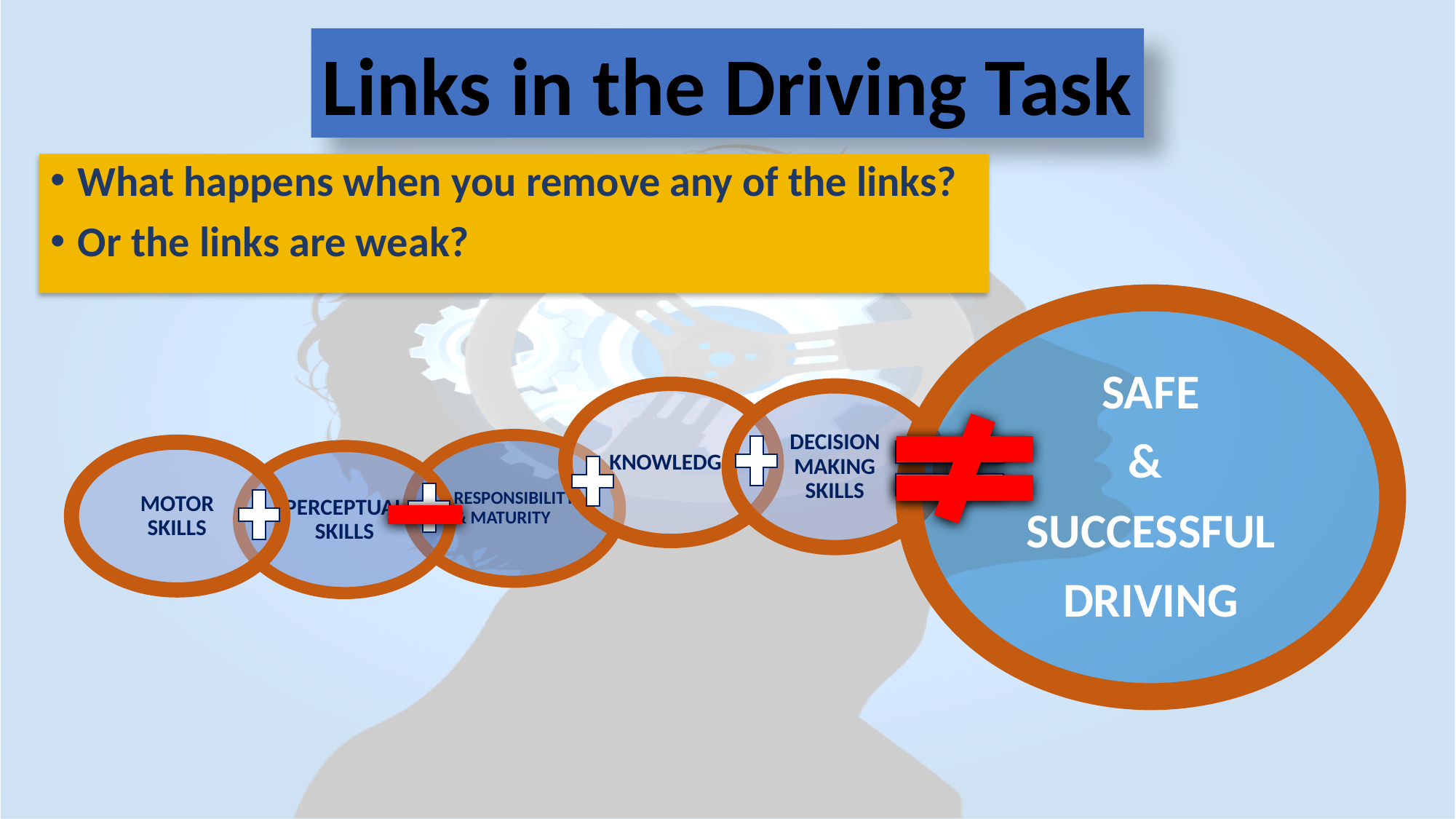

Links in the Driving Task
RESPONSIBILITY & MATURITY
PERCEPTUAL SKILLS
MOTOR SKILLS
KNOWLEDGE
DECISION MAKING SKILLS
SAFE
&
SUCCESSFUL
DRIVING

What happens when you remove any of the links?
Or the links are weak?